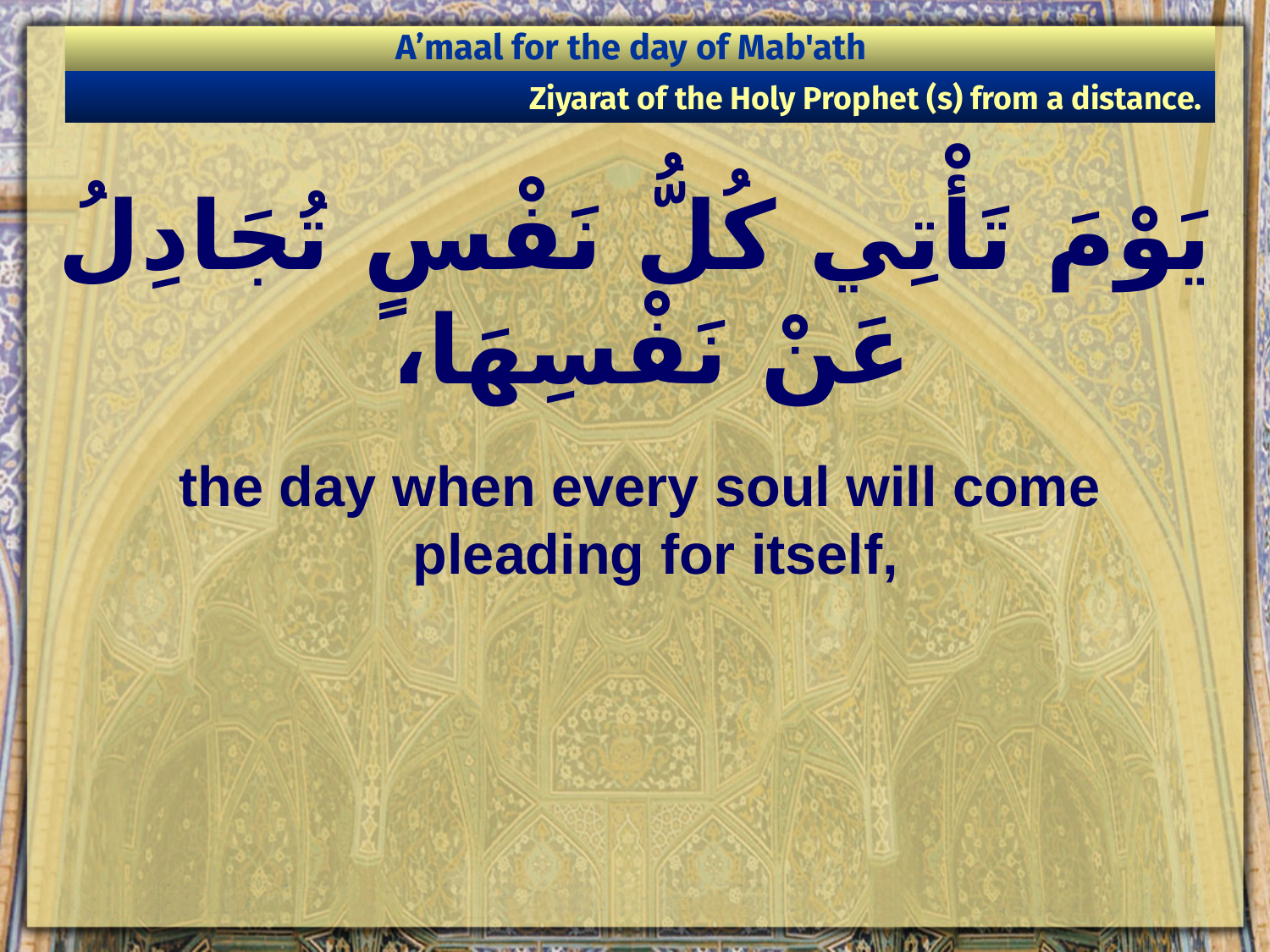

A’maal for the day of Mab'ath
Ziyarat of the Holy Prophet (s) from a distance.
# يَوْمَ تَأْتِي كُلُّ نَفْسٍ تُجَادِلُ عَنْ نَفْسِهَا،
the day when every soul will come pleading for itself,